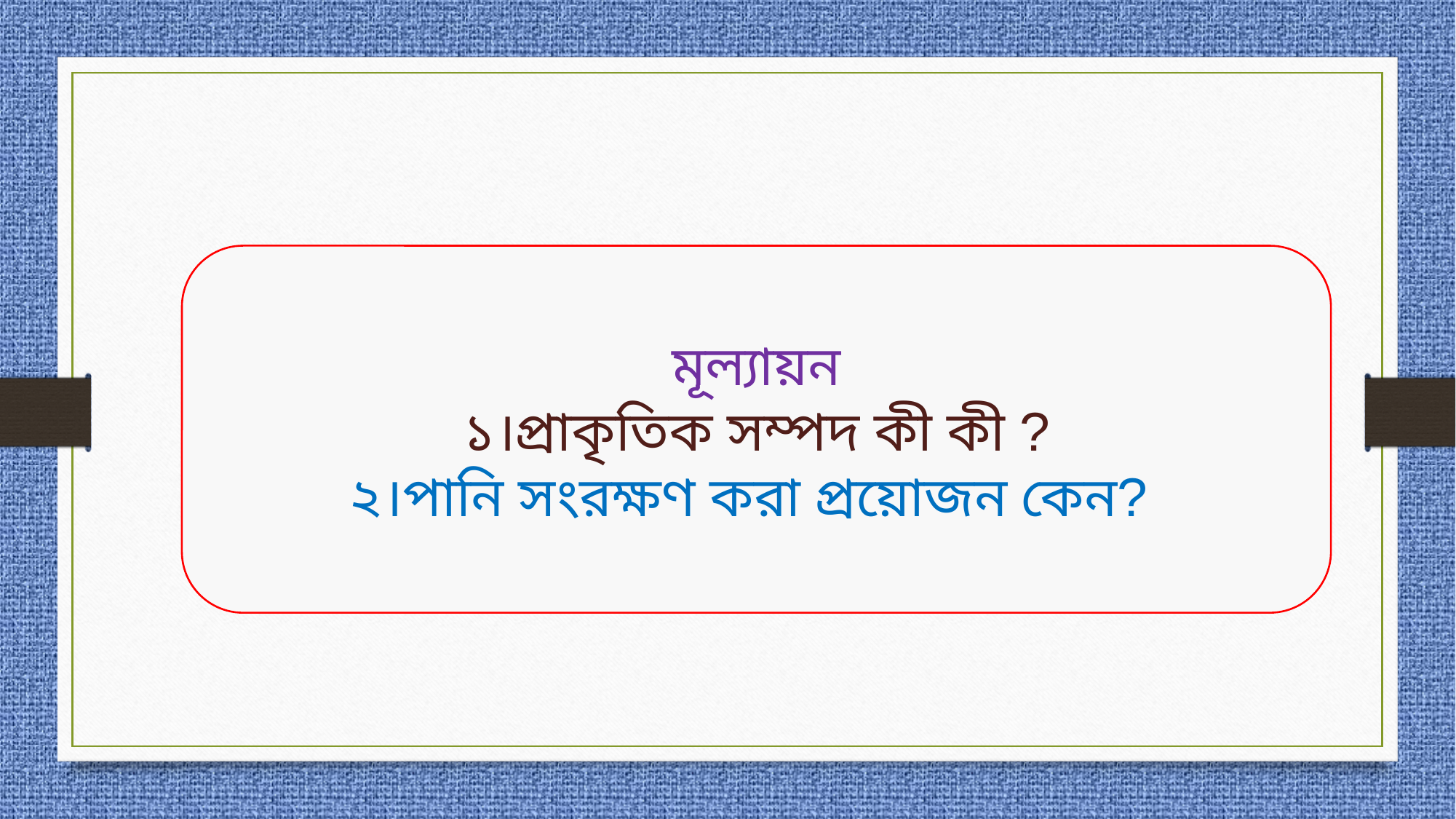

মূল্যায়ন
১।প্রাকৃতিক সম্পদ কী কী ?
২।পানি সংরক্ষণ করা প্রয়োজন কেন?